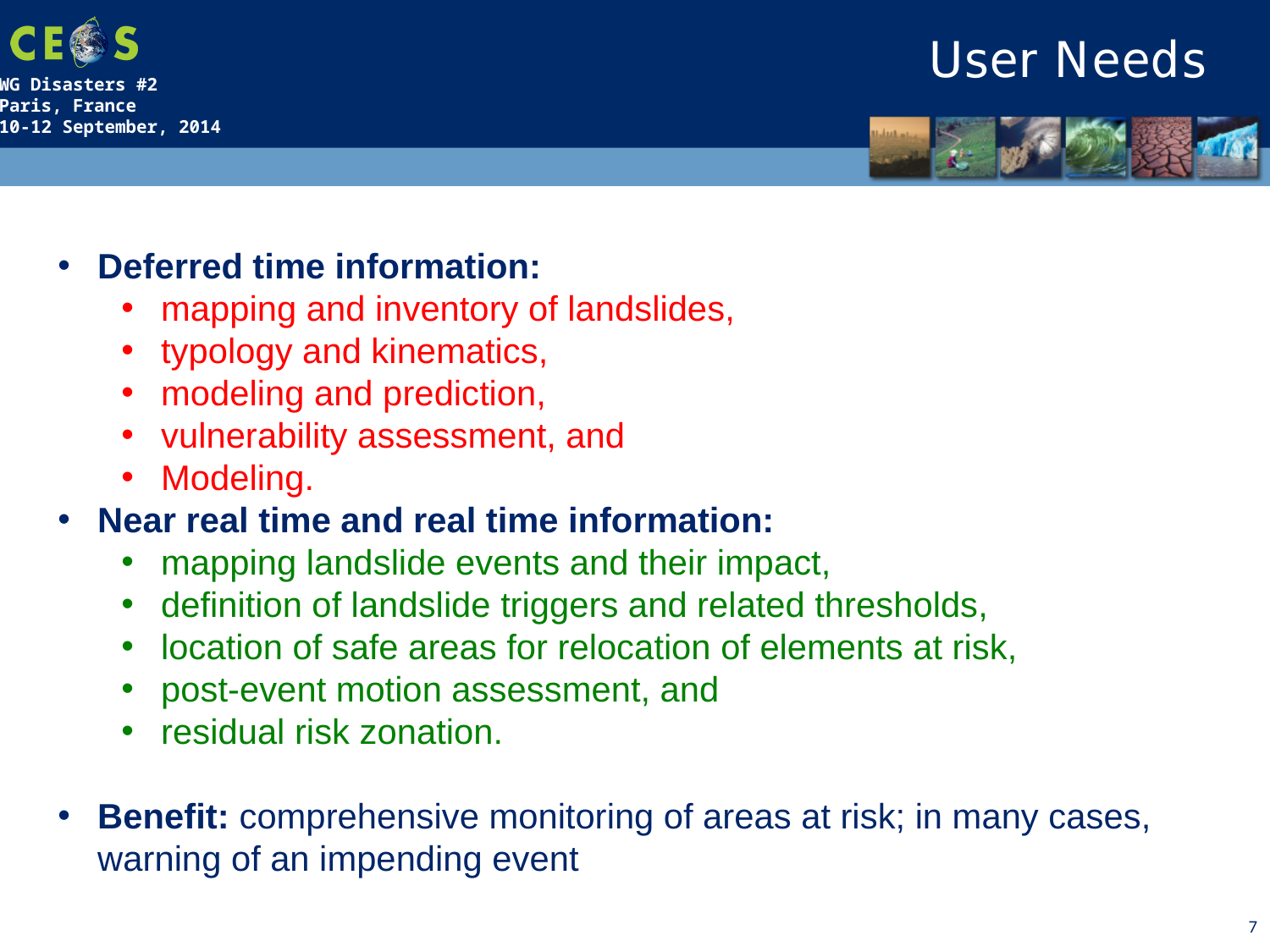

User Needs
Deferred time information:
mapping and inventory of landslides,
typology and kinematics,
modeling and prediction,
vulnerability assessment, and
Modeling.
Near real time and real time information:
mapping landslide events and their impact,
definition of landslide triggers and related thresholds,
location of safe areas for relocation of elements at risk,
post-event motion assessment, and
residual risk zonation.

Benefit: comprehensive monitoring of areas at risk; in many cases, warning of an impending event
7